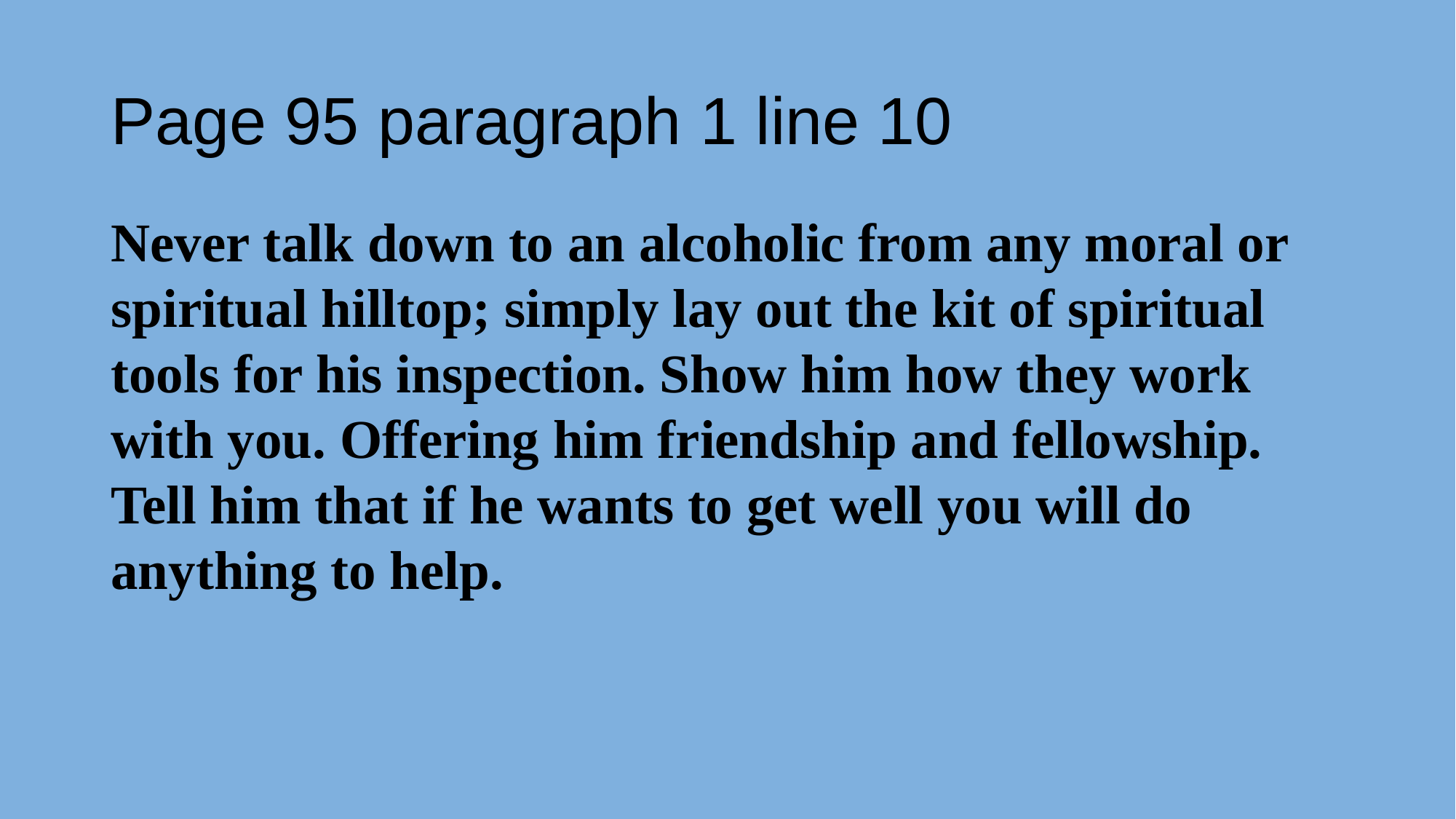

# Page 95 paragraph 1 line 10
Never talk down to an alcoholic from any moral or spiritual hilltop; simply lay out the kit of spiritual tools for his inspection. Show him how they work with you. Offering him friendship and fellowship. Tell him that if he wants to get well you will do anything to help.